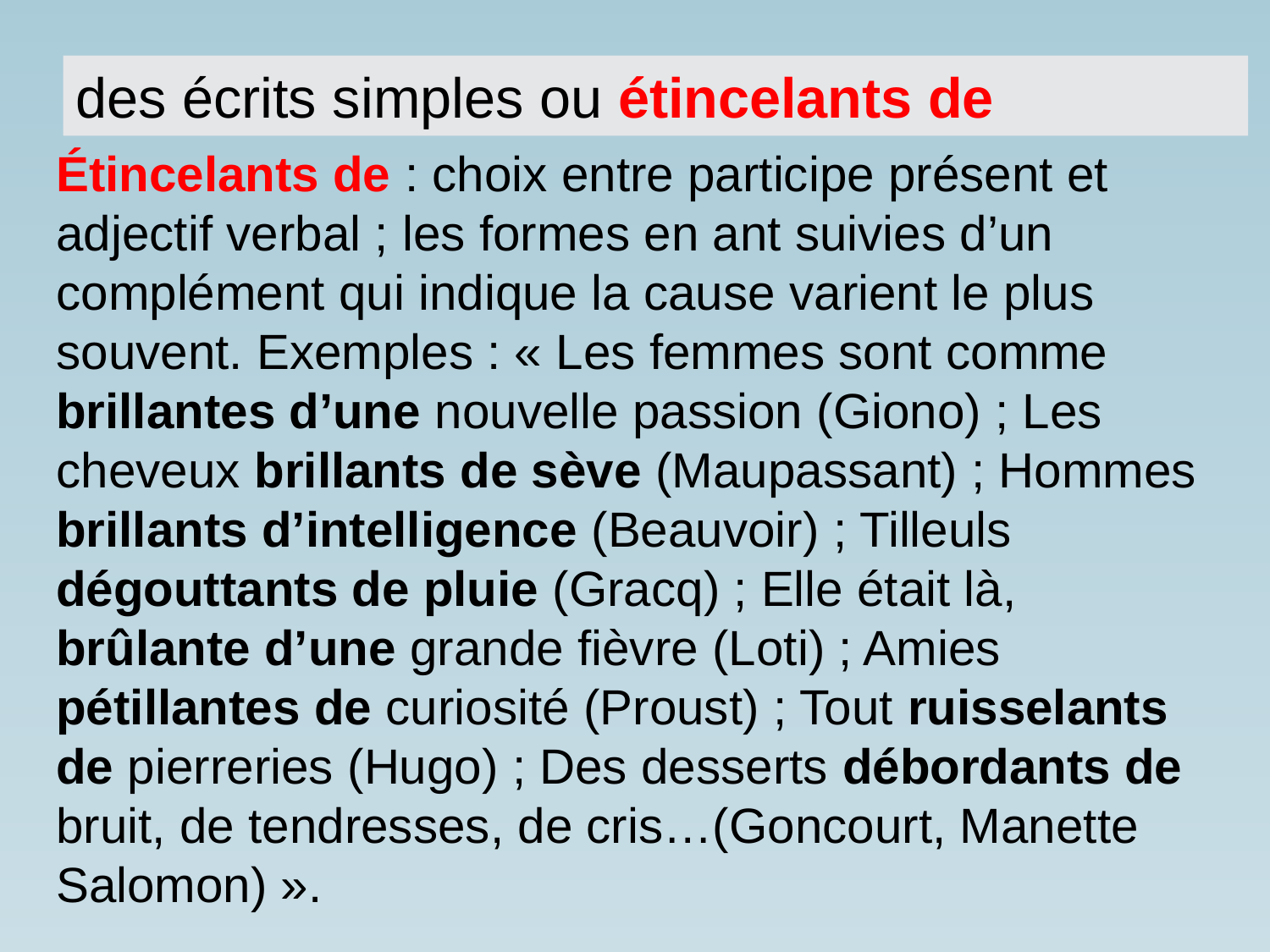

des écrits simples ou étincelants de
Étincelants de : choix entre participe présent et adjectif verbal ; les formes en ant suivies d’un complément qui indique la cause varient le plus souvent. Exemples : « Les femmes sont comme brillantes d’une nouvelle passion (Giono) ; Les cheveux brillants de sève (Maupassant) ; Hommes brillants d’intelligence (Beauvoir) ; Tilleuls dégouttants de pluie (Gracq) ; Elle était là, brûlante d’une grande fièvre (Loti) ; Amies pétillantes de curiosité (Proust) ; Tout ruisselants de pierreries (Hugo) ; Des desserts débordants de bruit, de tendresses, de cris…(Goncourt, Manette Salomon) ».